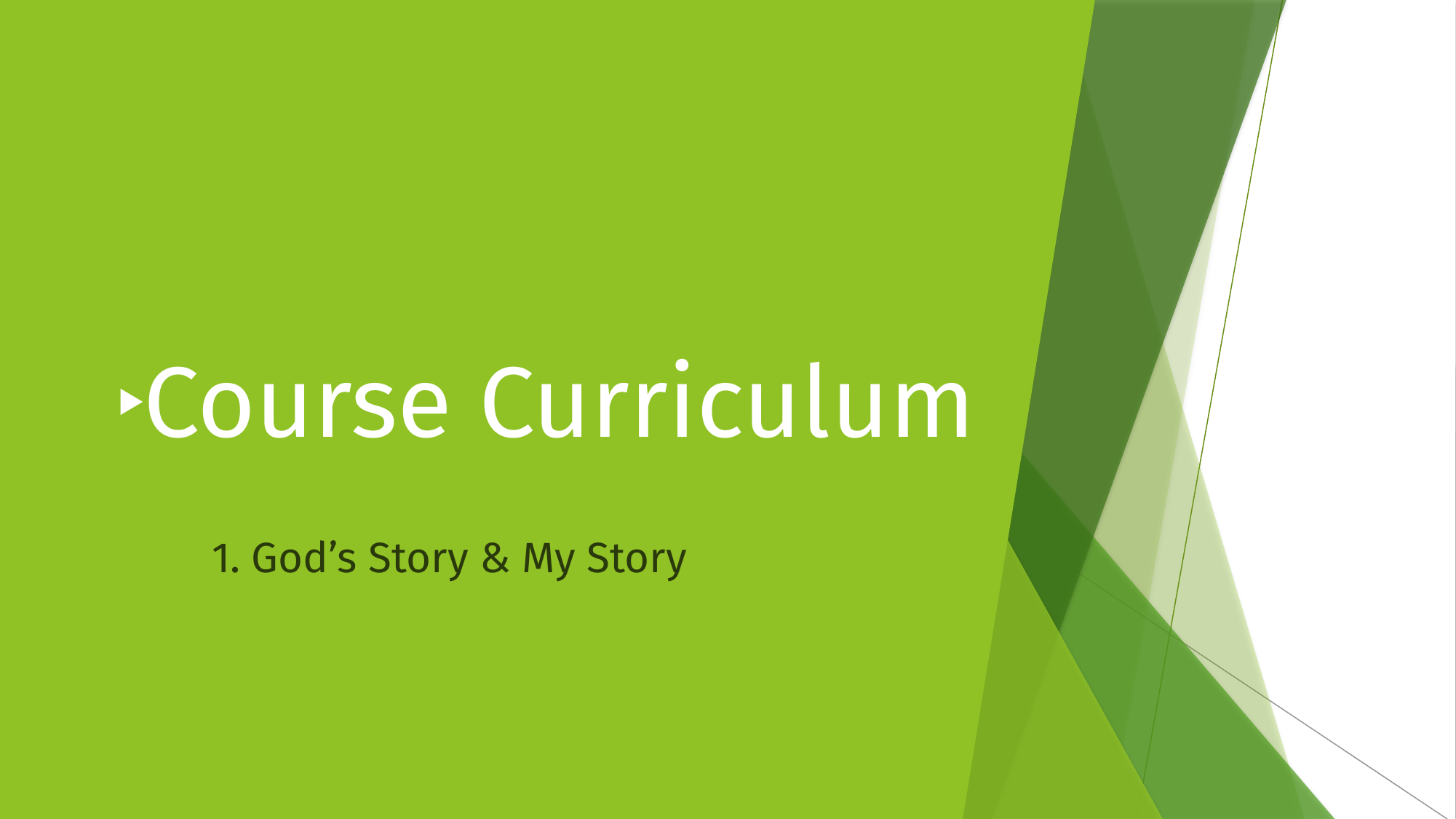

# Course Curriculum

1. God’s Story & My Story